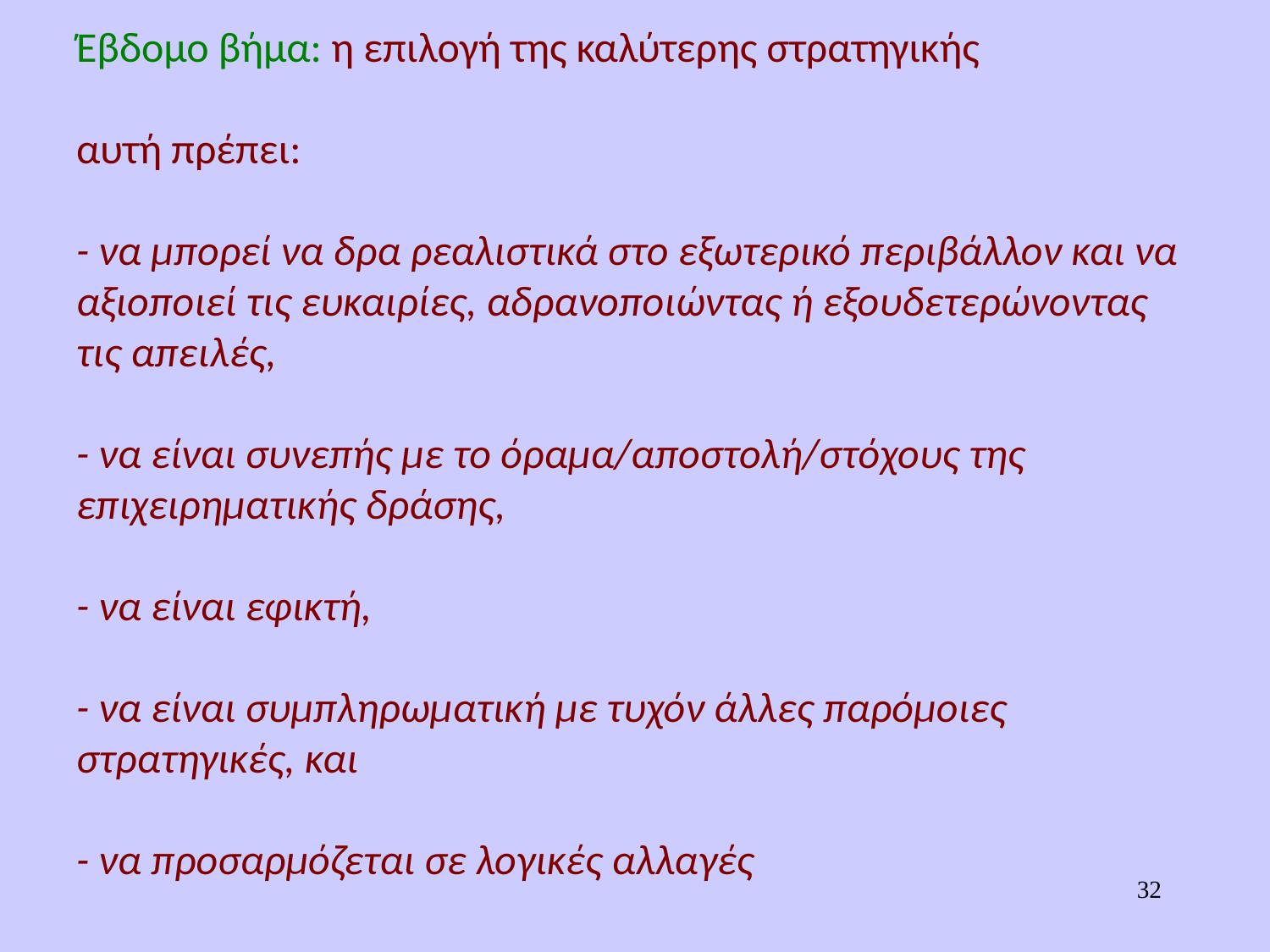

# Έβδομο βήμα: η επιλογή της καλύτερης στρατηγικής αυτή πρέπει: - να μπορεί να δρα ρεαλιστικά στο εξωτερικό περιβάλλον και να αξιοποιεί τις ευκαιρίες, αδρανοποιώντας ή εξουδετερώνοντας τις απειλές, - να είναι συνεπής με το όραμα/αποστολή/στόχους της επιχειρηματικής δράσης, - να είναι εφικτή, - να είναι συμπληρωματική με τυχόν άλλες παρόμοιες στρατηγικές, και - να προσαρμόζεται σε λογικές αλλαγές
32